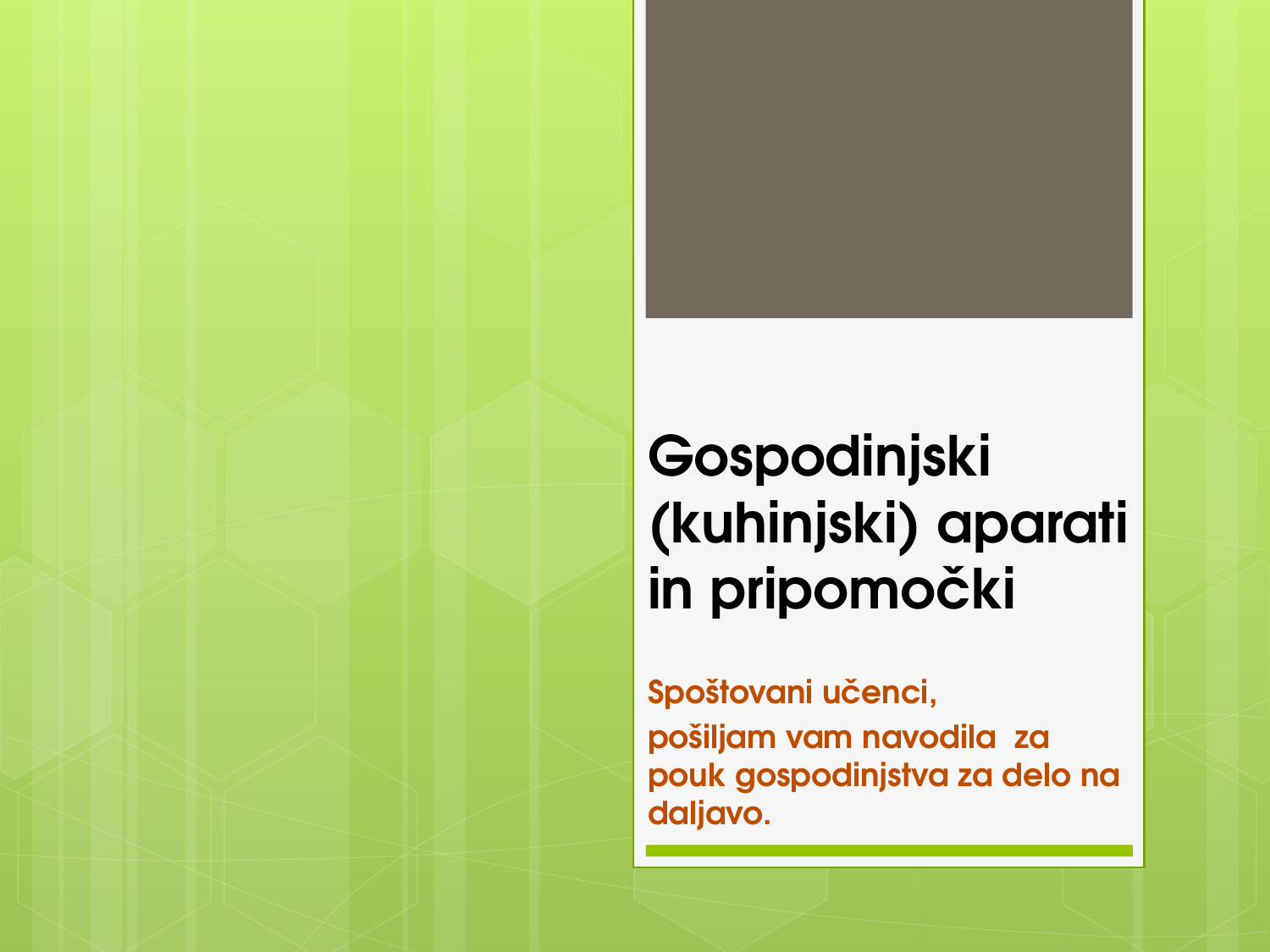

# Gospodinjski (kuhinjski) aparati in pripomočki
Spoštovani učenci,
pošiljam vam navodila  za pouk gospodinjstva za delo na daljavo.